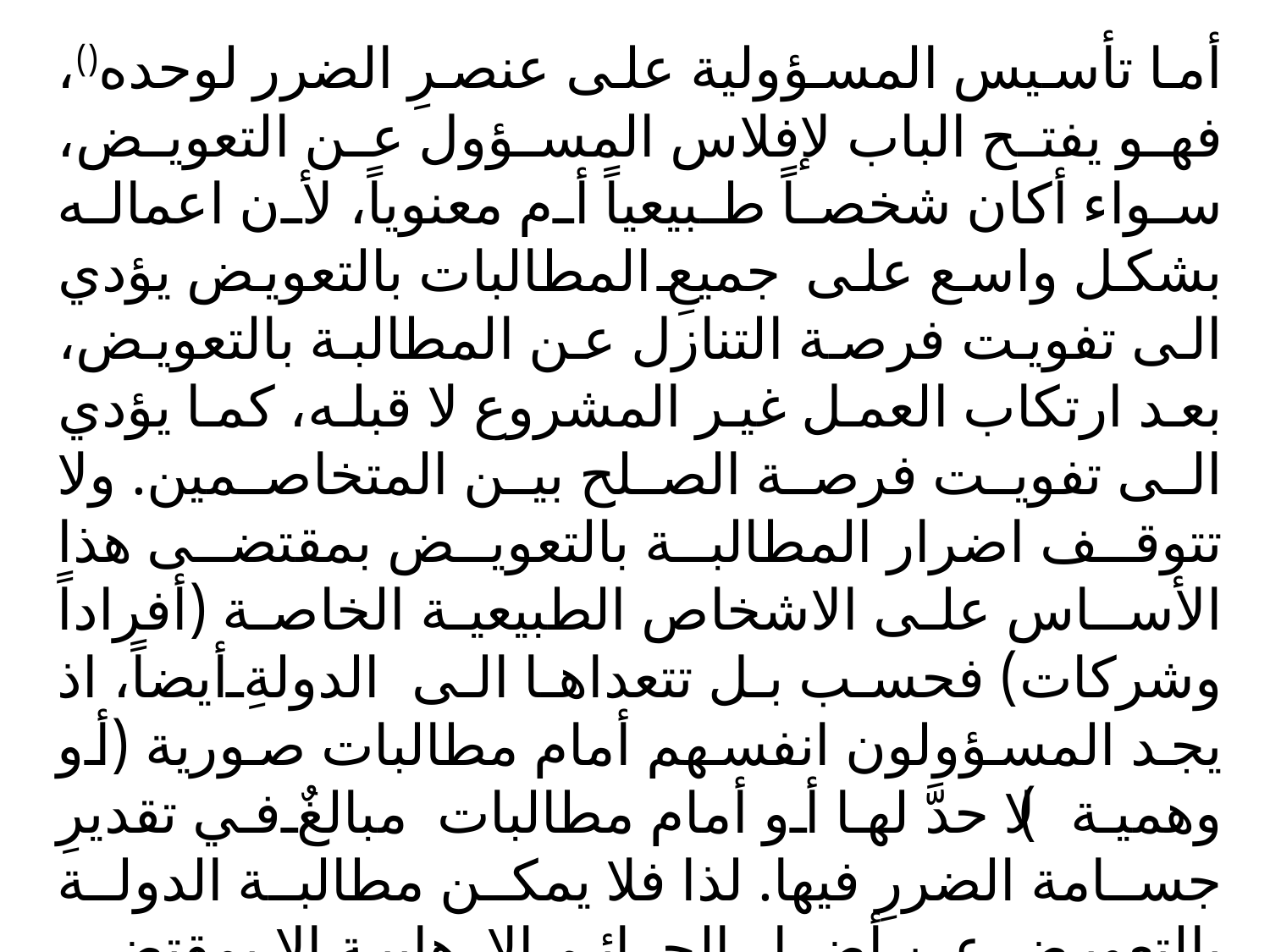

أما تأسيس المسؤولية على عنصرِ الضرر لوحده()، فهو يفتح الباب لإفلاس المسؤول عن التعويض، سواء أكان شخصاً طبيعياً أم معنوياً، لأن اعماله بشكل واسع على جميعِ المطالبات بالتعويض يؤدي الى تفويت فرصة التنازل عن المطالبة بالتعويض، بعد ارتكاب العمل غير المشروع لا قبله، كما يؤدي الى تفويت فرصة الصلح بين المتخاصمين. ولا تتوقف اضرار المطالبة بالتعويض بمقتضى هذا الأسـاس على الاشخاص الطبيعية الخاصة (أفراداً وشركات) فحسب بل تتعداها الى الدولةِ أيضاً، اذ يجد المسؤولون انفسهم أمام مطالبات صورية (أو وهمية) لا حدَّ لها أو أمام مطالبات مبالغٌ في تقديرِ جسامة الضررِ فيها. لذا فلا يمكن مطالبة الدولة بالتعويض عن أضرار الجرائم الارهابية الا بمقتضى قانون خاص يؤُسَّس العنصر الذي ترتكز عليه مسؤوليتها في تعويضِ الاضرار.